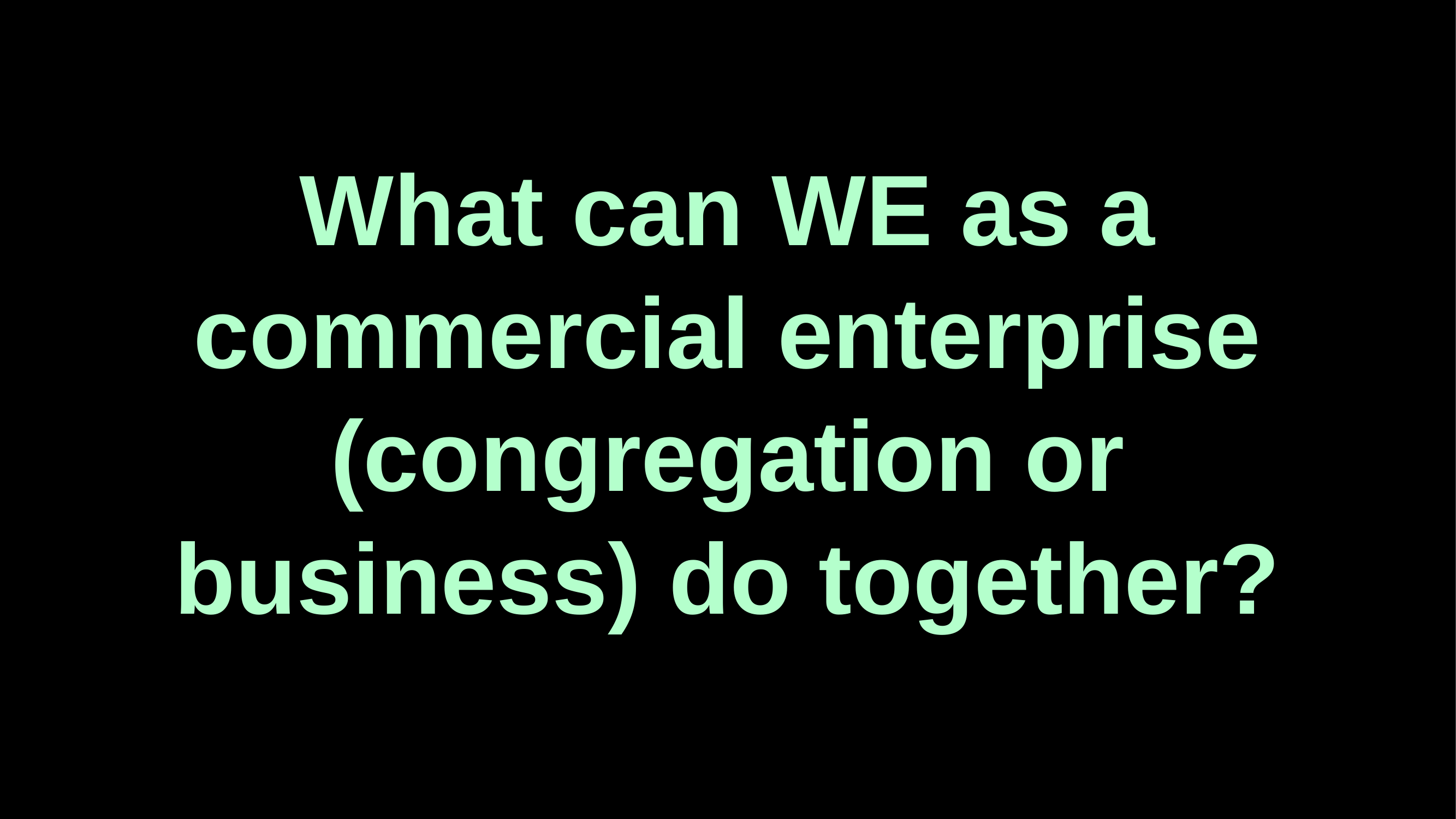

# What can WE as a commercial enterprise (congregation or business) do together?